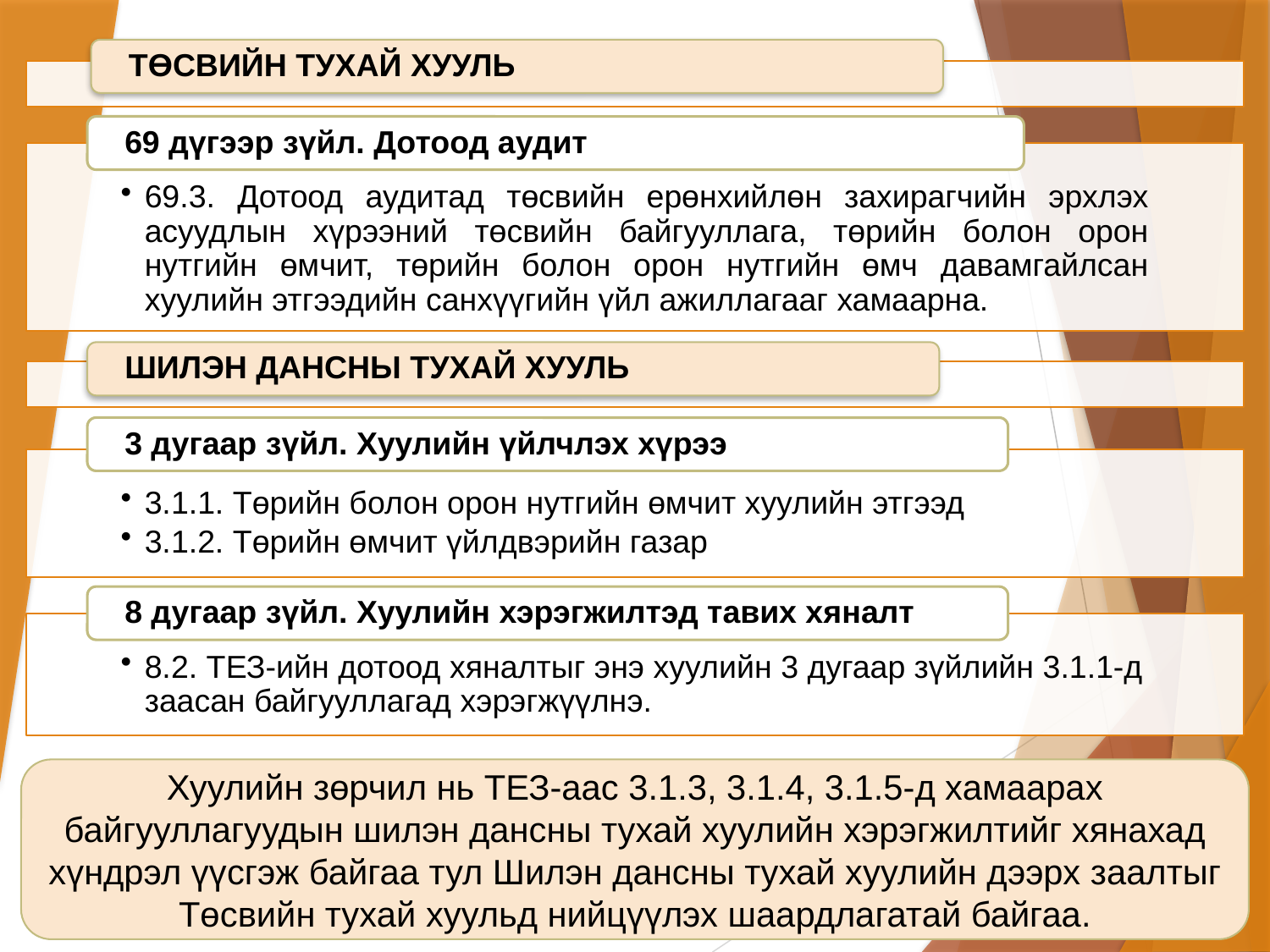

ТӨСВИЙН ТУХАЙ ХУУЛЬ
69.3. Дотоод аудитад төсвийн ерөнхийлөн захирагчийн эрхлэх асуудлын хүрээний төсвийн байгууллага, төрийн болон орон нутгийн өмчит, төрийн болон орон нутгийн өмч давамгайлсан хуулийн этгээдийн санхүүгийн үйл ажиллагааг хамаарна.
69 дүгээр зүйл. Дотоод аудит
ШИЛЭН ДАНСНЫ ТУХАЙ ХУУЛЬ
3.1.1. Төрийн болон орон нутгийн өмчит хуулийн этгээд
3.1.2. Төрийн өмчит үйлдвэрийн газар
3 дугаар зүйл. Хуулийн үйлчлэх хүрээ
8.2. ТЕЗ-ийн дотоод хяналтыг энэ хуулийн 3 дугаар зүйлийн 3.1.1-д заасан байгууллагад хэрэгжүүлнэ.
8 дугаар зүйл. Хуулийн хэрэгжилтэд тавих хяналт
Хуулийн зөрчил нь ТЕЗ-аас 3.1.3, 3.1.4, 3.1.5-д хамаарах байгууллагуудын шилэн дансны тухай хуулийн хэрэгжилтийг хянахад хүндрэл үүсгэж байгаа тул Шилэн дансны тухай хуулийн дээрх заалтыг Төсвийн тухай хуульд нийцүүлэх шаардлагатай байгаа.